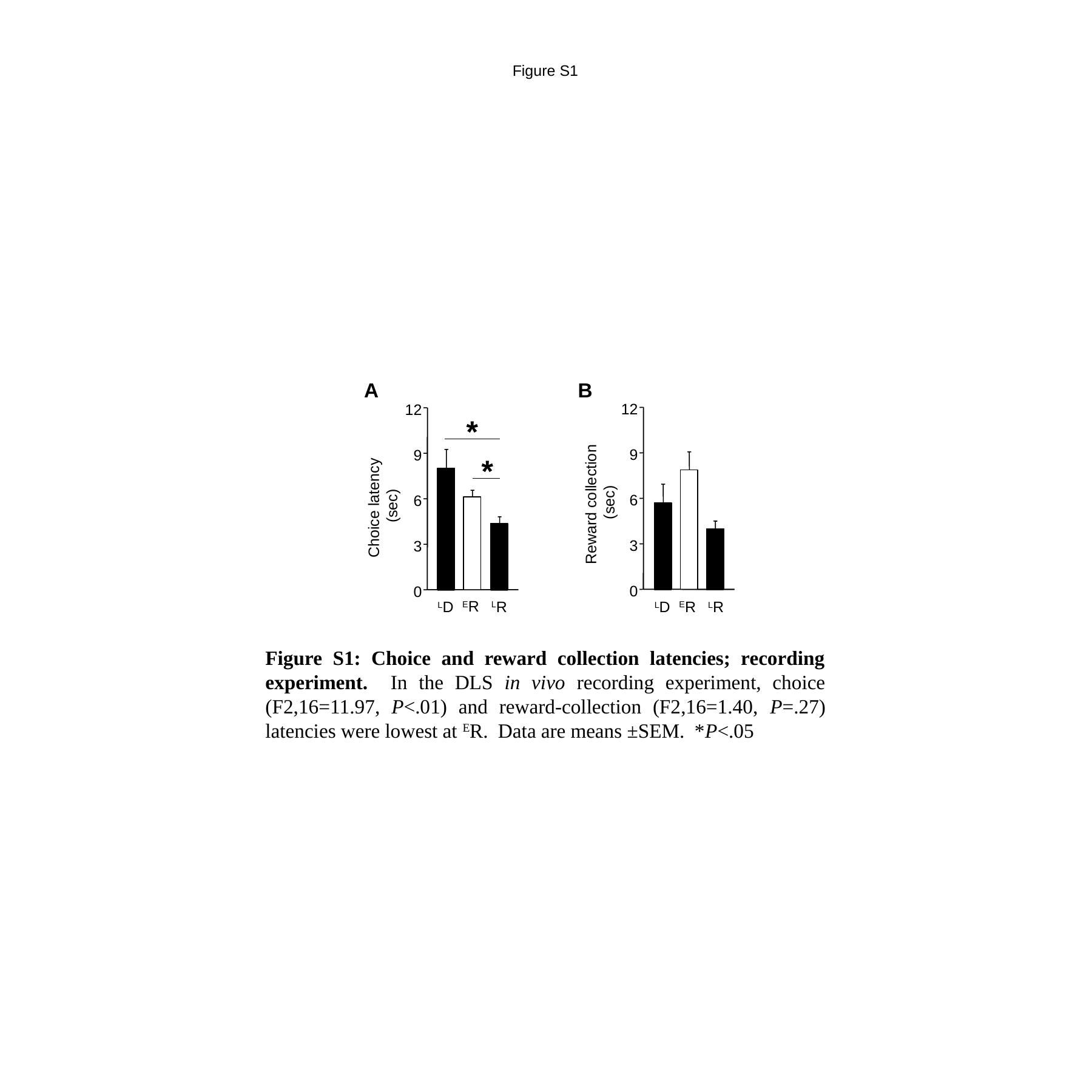

Figure S1
A
B
12
12

*
9
9
*

Reward collection
(sec)

Choice latency
(sec)

6
6

3
3

0
0

ER
ER
LR
LD
LR
LD
Figure S1: Choice and reward collection latencies; recording experiment.  In the DLS in vivo recording experiment, choice (F2,16=11.97, P<.01) and reward-collection (F2,16=1.40, P=.27) latencies were lowest at ER.  Data are means ±SEM.  *P<.05